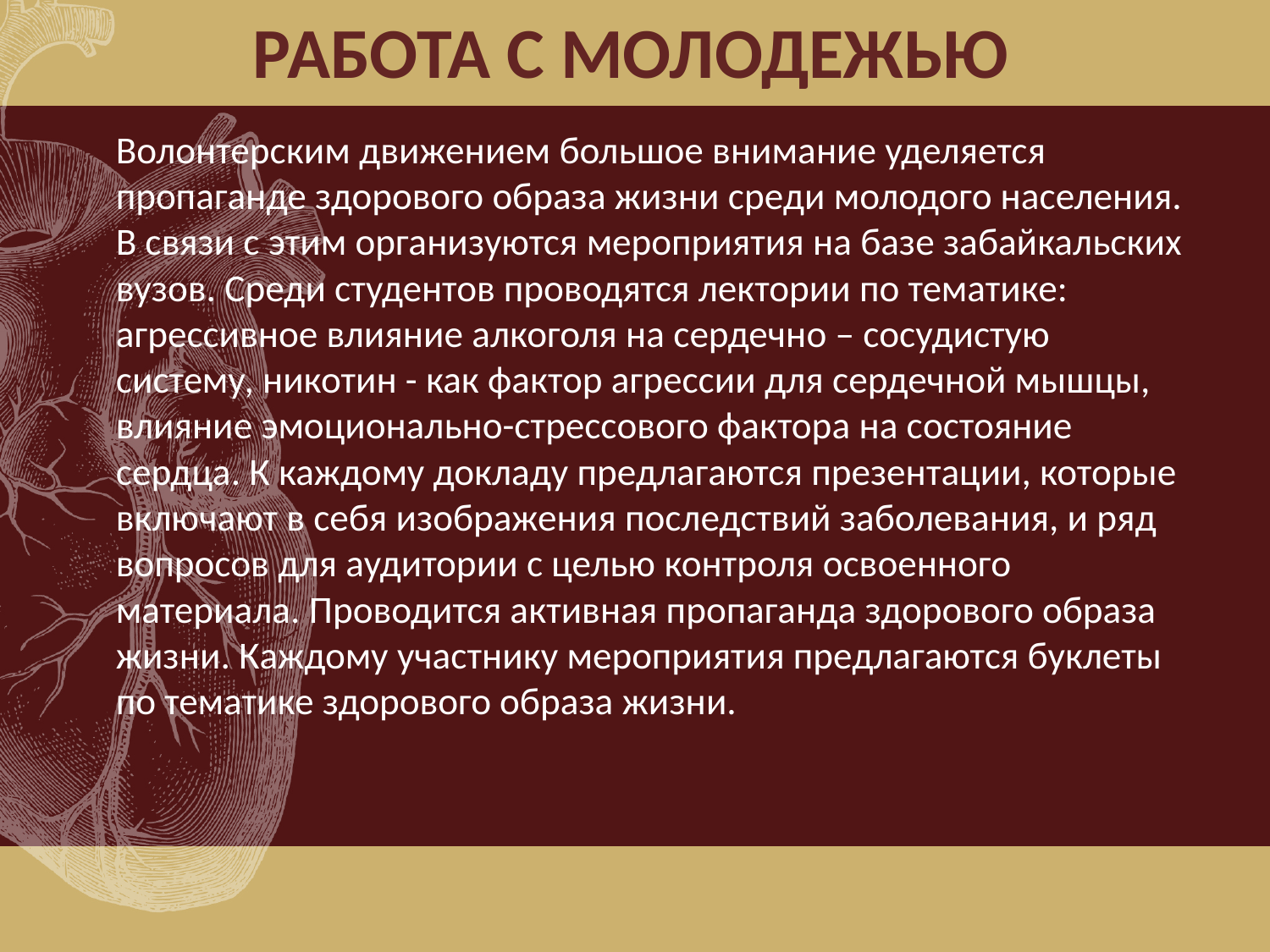

# РАБОТА С МОЛОДЕЖЬЮ
	Волонтерским движением большое внимание уделяется пропаганде здорового образа жизни среди молодого населения. В связи с этим организуются мероприятия на базе забайкальских вузов. Среди студентов проводятся лектории по тематике:  агрессивное влияние алкоголя на сердечно – сосудистую систему, никотин - как фактор агрессии для сердечной мышцы, влияние эмоционально-стрессового фактора на состояние сердца. К каждому докладу предлагаются презентации, которые включают в себя изображения последствий заболевания, и ряд вопросов для аудитории с целью контроля освоенного материала. Проводится активная пропаганда здорового образа жизни. Каждому участнику мероприятия предлагаются буклеты по тематике здорового образа жизни.